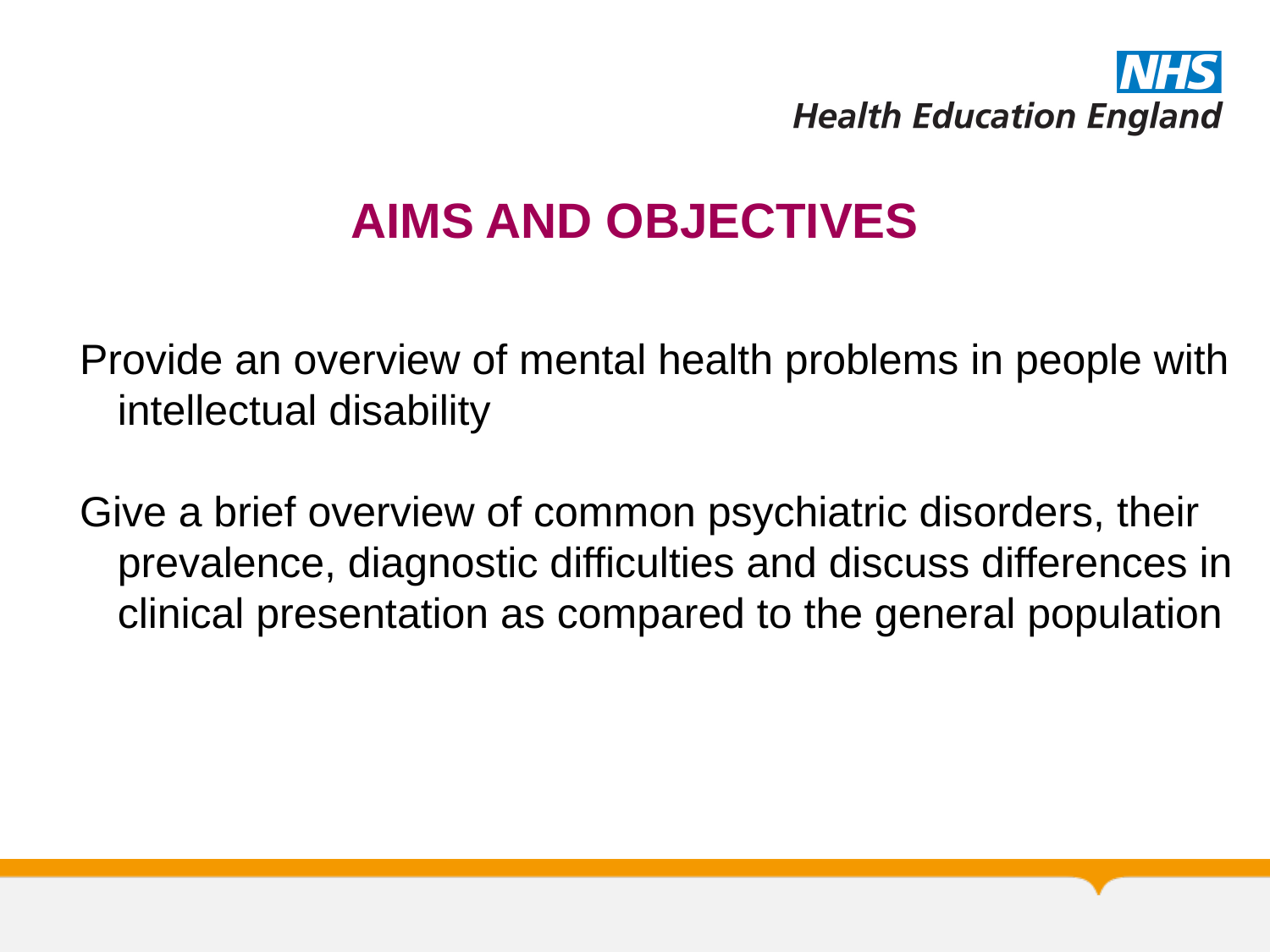

AIMS AND OBJECTIVES
Provide an overview of mental health problems in people with intellectual disability

Give a brief overview of common psychiatric disorders, their prevalence, diagnostic difficulties and discuss differences in clinical presentation as compared to the general population